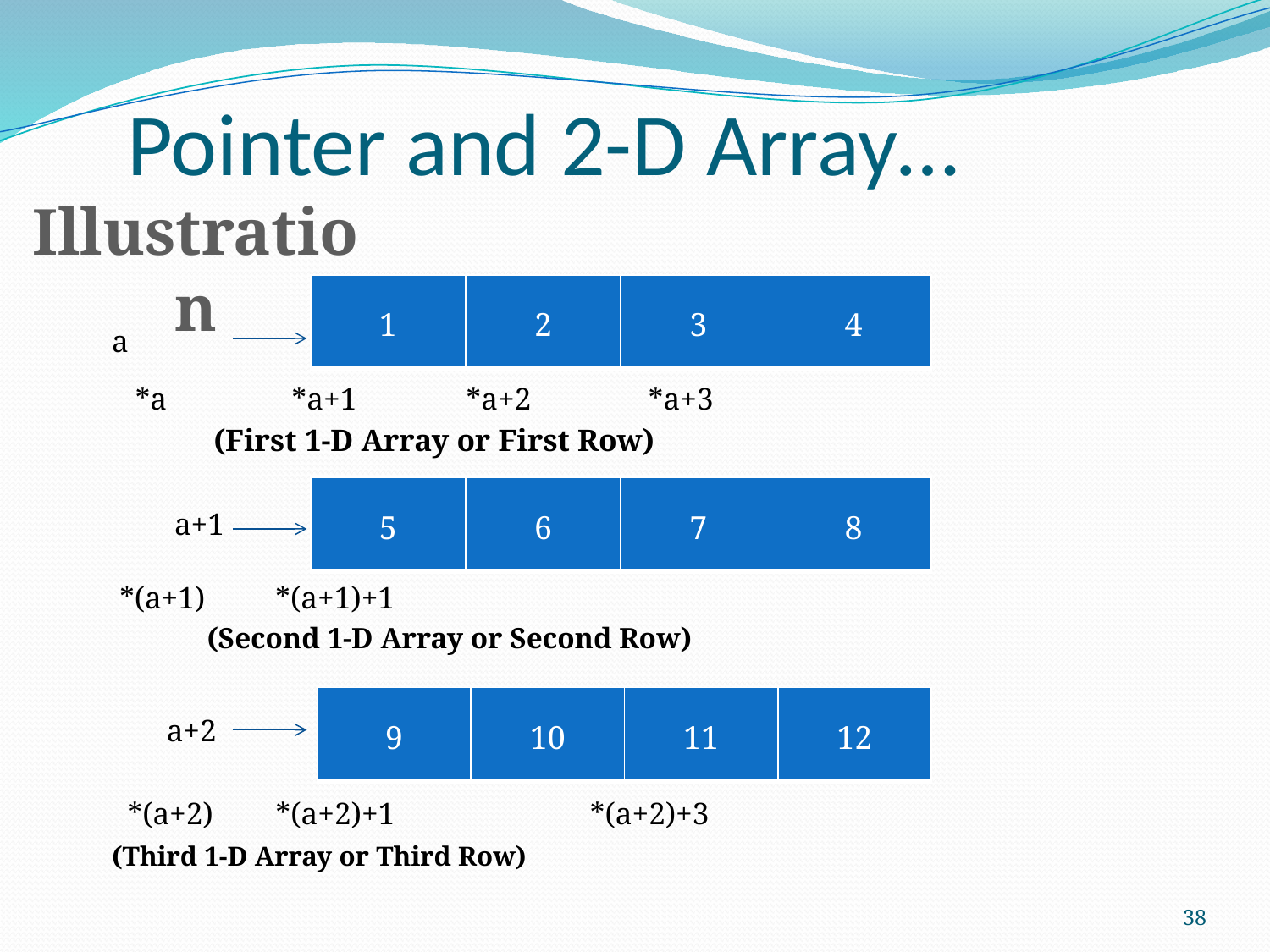

# Pointer and 2-D Array…
Illustration

		a

			   *a                *a+1              *a+2               *a+3
			             (First 1-D Array or First Row)

	        a+1

			 *(a+1)         *(a+1)+1
			                         (Second 1-D Array or Second Row)

	       a+2

			  *(a+2)        *(a+2)+1                         *(a+2)+3
				(Third 1-D Array or Third Row)
| 1 | 2 | 3 | 4 |
| --- | --- | --- | --- |
| 5 | 6 | 7 | 8 |
| --- | --- | --- | --- |
| 9 | 10 | 11 | 12 |
| --- | --- | --- | --- |
38